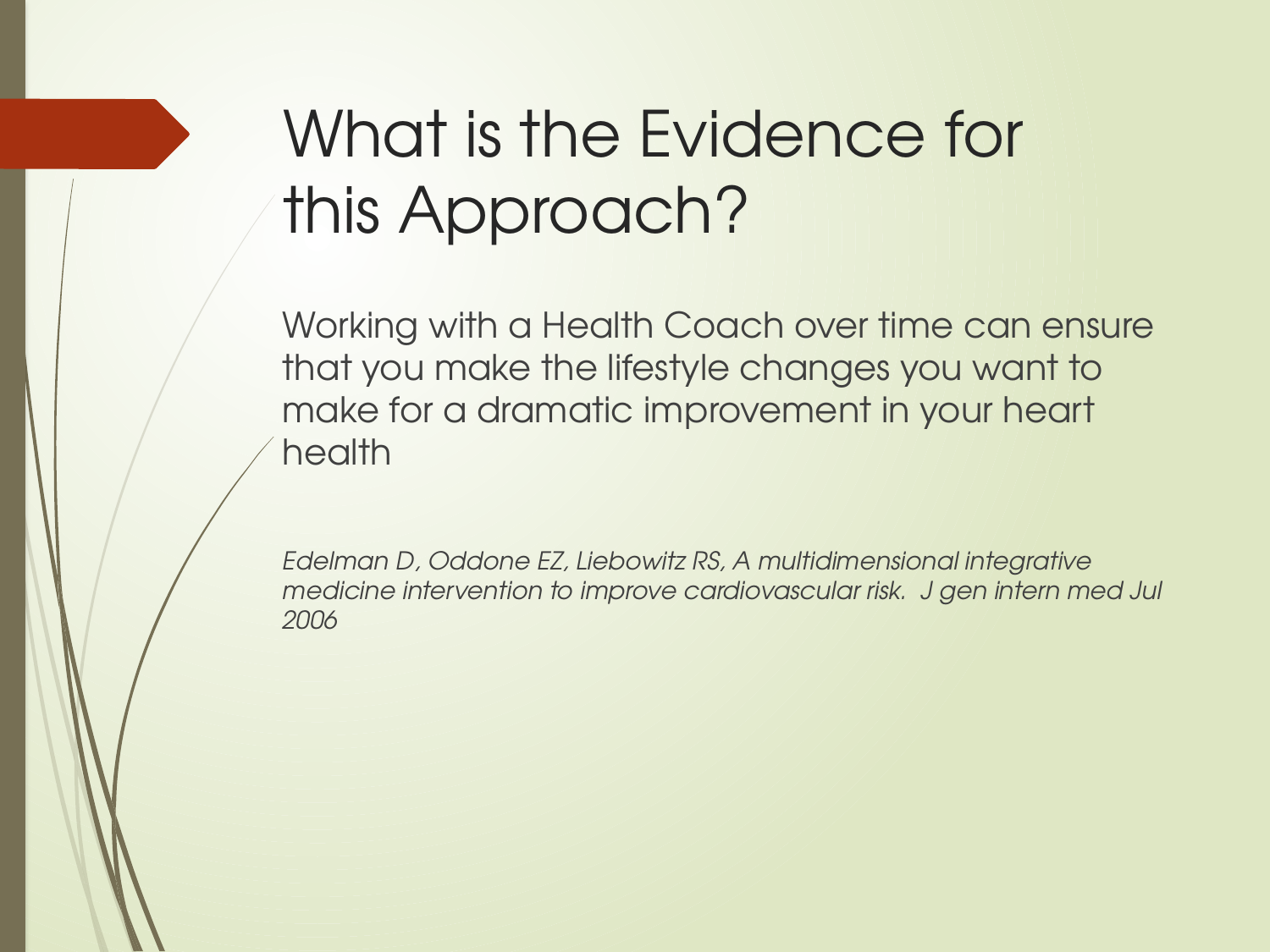

# What is the Evidence for this Approach?
Working with a Health Coach over time can ensure that you make the lifestyle changes you want to make for a dramatic improvement in your heart health

Edelman D, Oddone EZ, Liebowitz RS, A multidimensional integrative medicine intervention to improve cardiovascular risk.  J gen intern med Jul 2006